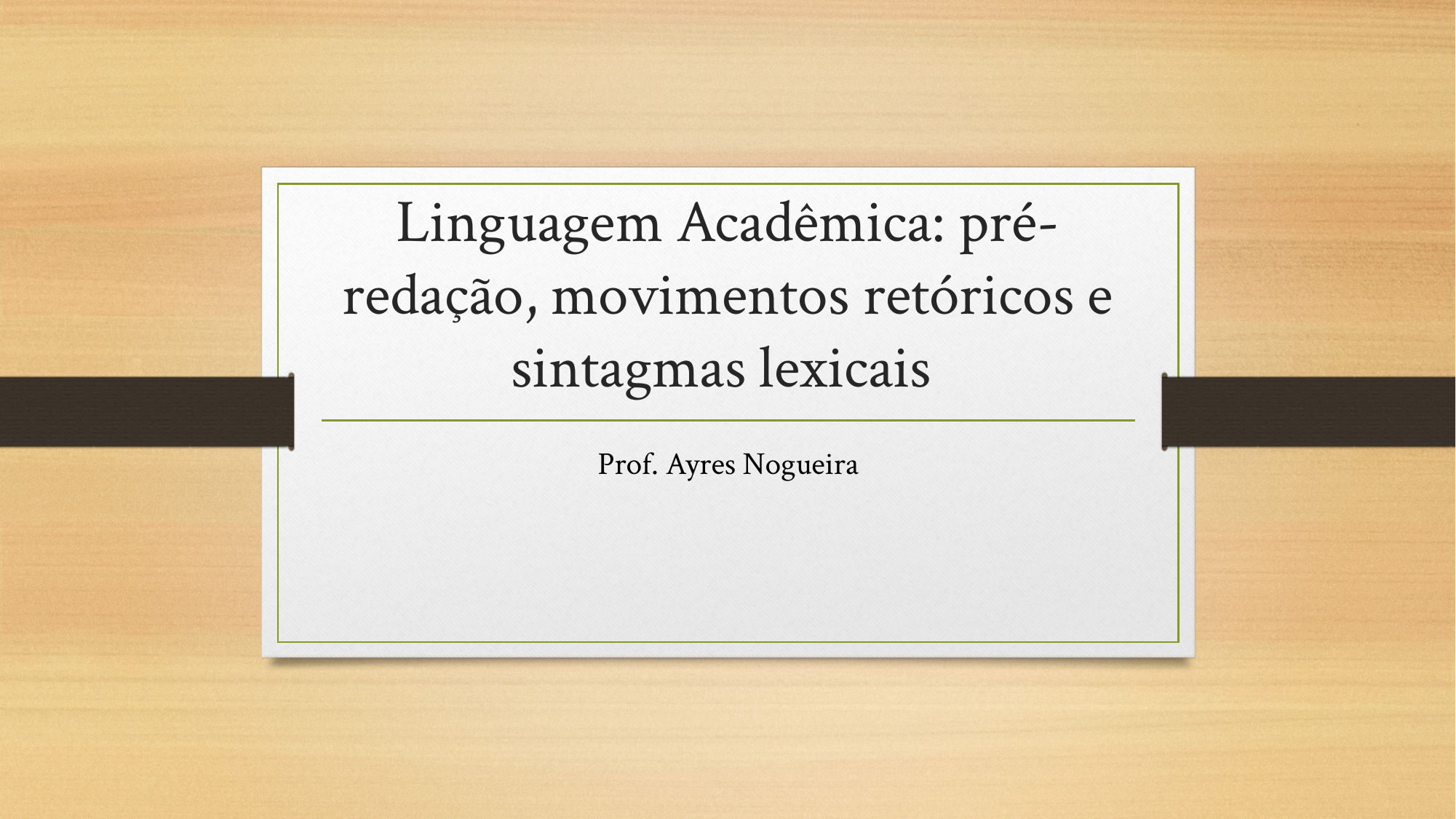

# Linguagem Acadêmica: pré-redação, movimentos retóricos e sintagmas lexicais
Prof. Ayres Nogueira